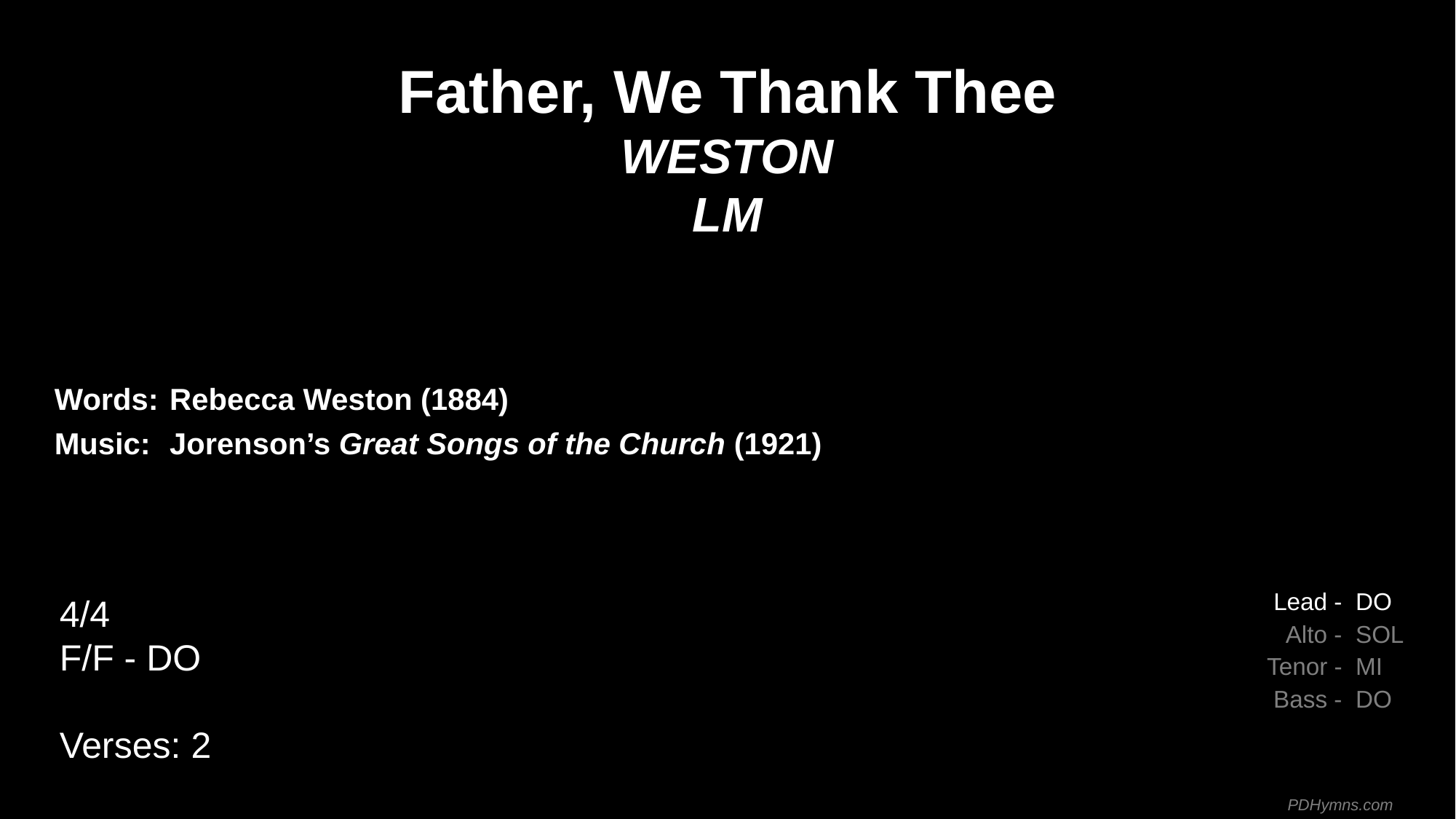

Father, We Thank Thee
WESTON
LM

| Words: | Rebecca Weston (1884) |
| --- | --- |
| Music: | Jorenson’s Great Songs of the Church (1921) |
|  |  |
|  |  |
4/4
F/F - DO

Verses: 2
| Lead - | DO |
| --- | --- |
| Alto - | SOL |
| Tenor - | MI |
| Bass - | DO |
PDHymns.com